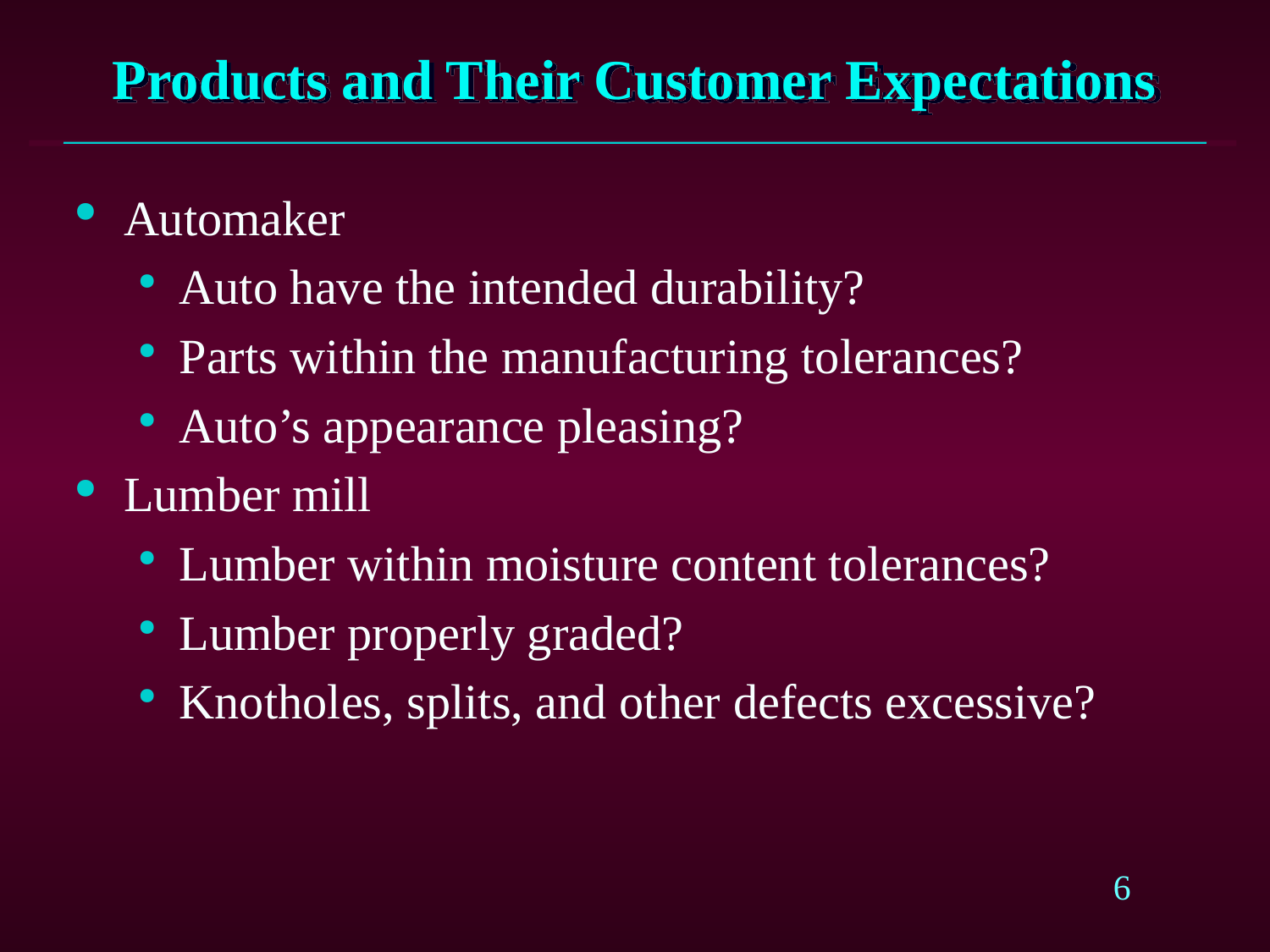

# Products and Their Customer Expectations
Automaker
Auto have the intended durability?
Parts within the manufacturing tolerances?
Auto’s appearance pleasing?
Lumber mill
Lumber within moisture content tolerances?
Lumber properly graded?
Knotholes, splits, and other defects excessive?